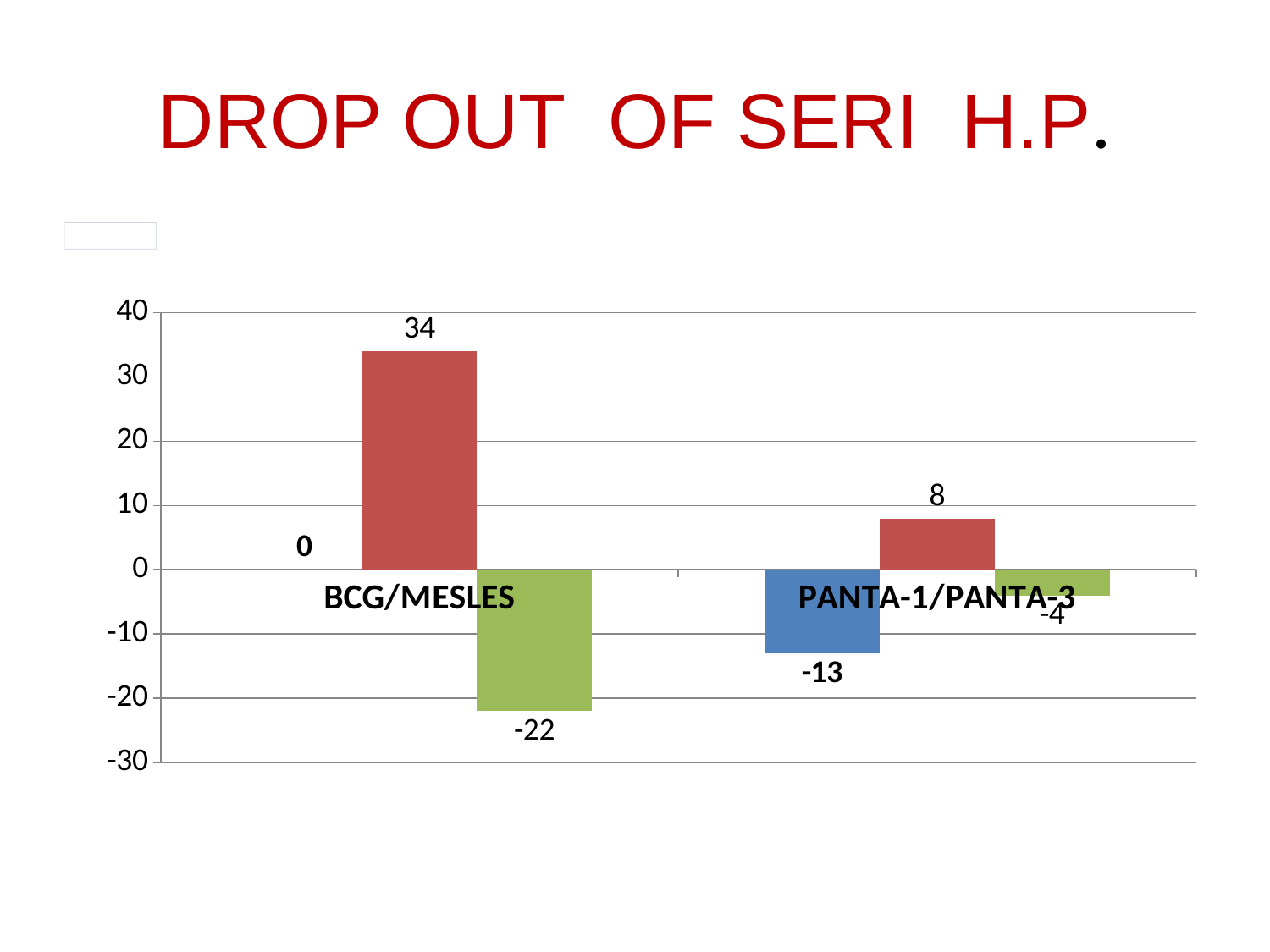

# DROP OUT  OF SERI  H.P.

### Chart

| Category | 2070-2071 | 2071-2072 | 2072-2073 |
|---|---|---|---|
| BCG/MESLES | 0.0 | 34.0 | -22.0 |
| PANTA-1/PANTA-3 | -13.0 | 8.0 | -4.0 |